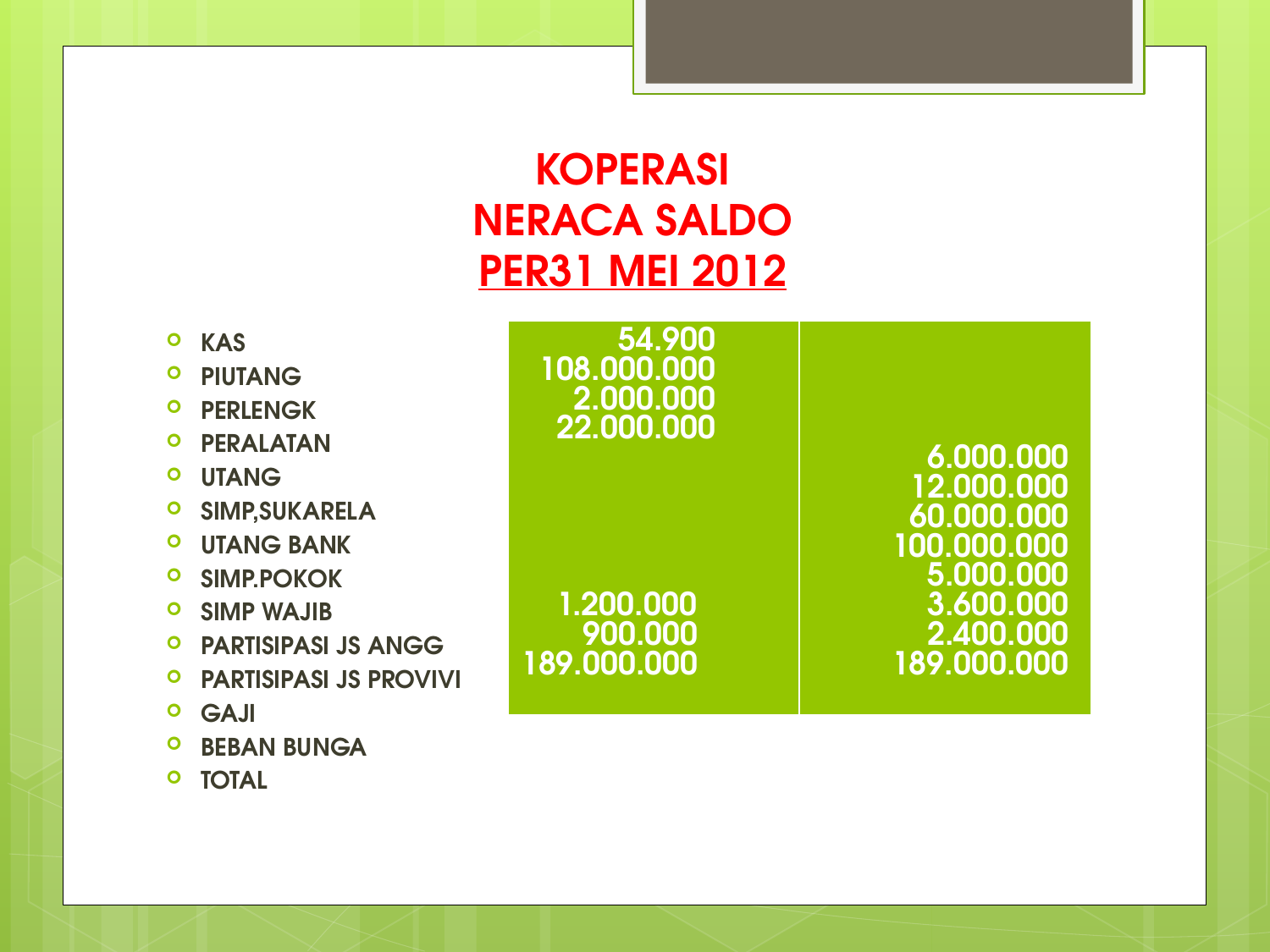

# KOPERASI NERACA SALDO PER31 MEI 2012
| 54.900 108.000.000 2.000.000 22.000.000 1.200.000 900.000 189.000.000 | 6.000.000 12.000.000 60.000.000 100.000.000 5.000.000 3.600.000 2.400.000 189.000.000 |
| --- | --- |
KAS
PIUTANG
PERLENGK
PERALATAN
UTANG
SIMP,SUKARELA
UTANG BANK
SIMP.POKOK
SIMP WAJIB
PARTISIPASI JS ANGG
PARTISIPASI JS PROVIVI
GAJI
BEBAN BUNGA
TOTAL